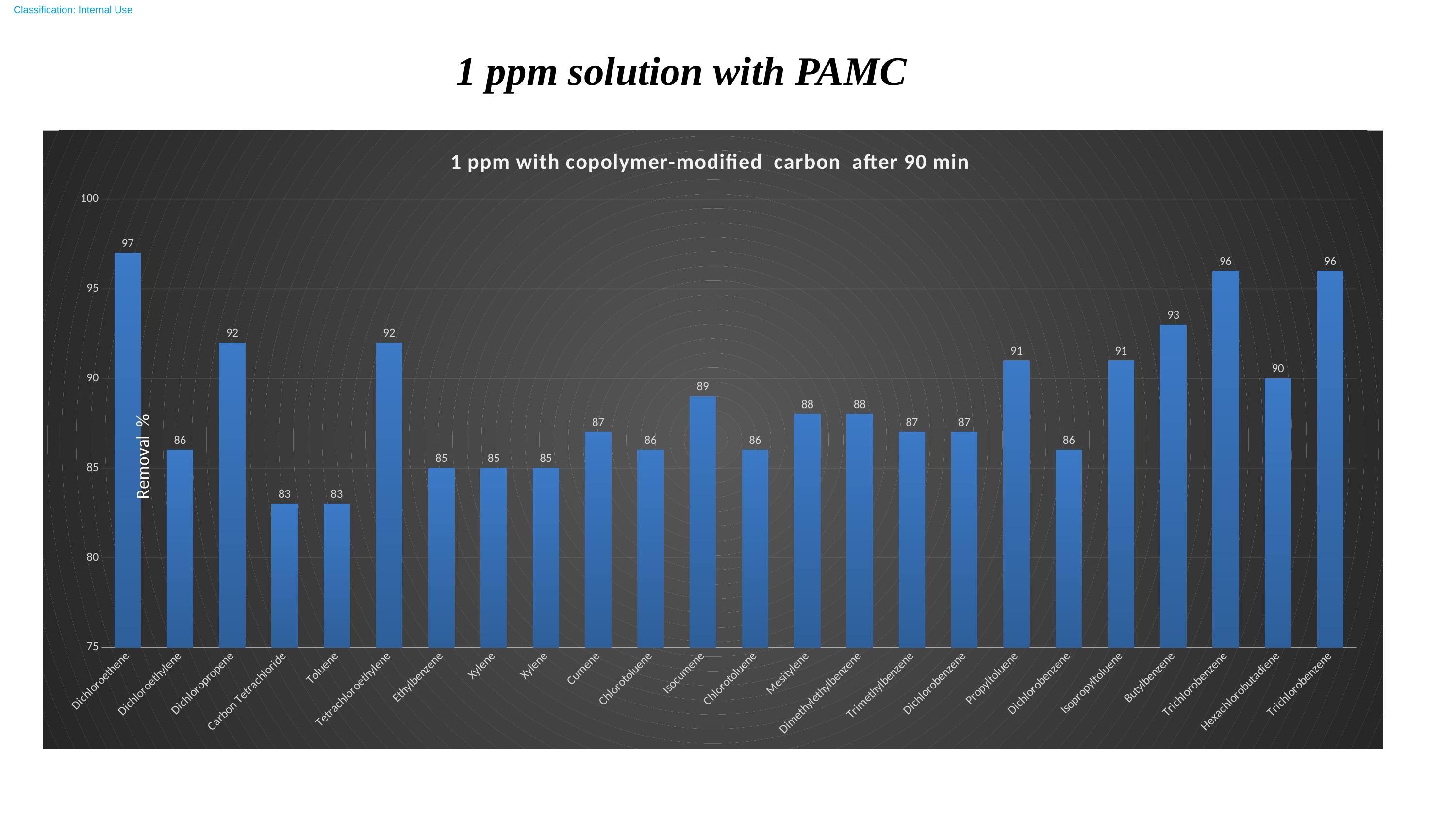

1 ppm solution with PAMC

### Chart: 1 ppm with copolymer-modified  carbon  after 90 min

| Category |  |
|---|---|
| Dichloroethene | 97.0 |
| Dichloroethylene | 86.0 |
| Dichloropropene | 92.0 |
| Carbon Tetrachloride | 83.0 |
| Toluene | 83.0 |
| Tetrachloroethylene | 92.0 |
| Ethylbenzene | 85.0 |
| Xylene | 85.0 |
| Xylene | 85.0 |
| Cumene | 87.0 |
| Chlorotoluene | 86.0 |
| Isocumene | 89.0 |
| Chlorotoluene | 86.0 |
| Mesitylene | 88.0 |
| Dimethylethylbenzene | 88.0 |
| Trimethylbenzene | 87.0 |
| Dichlorobenzene | 87.0 |
| Propyltoluene | 91.0 |
| Dichlorobenzene | 86.0 |
| Isopropyltoluene | 91.0 |
| Butylbenzene | 93.0 |
| Trichlorobenzene | 96.0 |
| Hexachlorobutadiene | 90.0 |
| Trichlorobenzene | 96.0 |